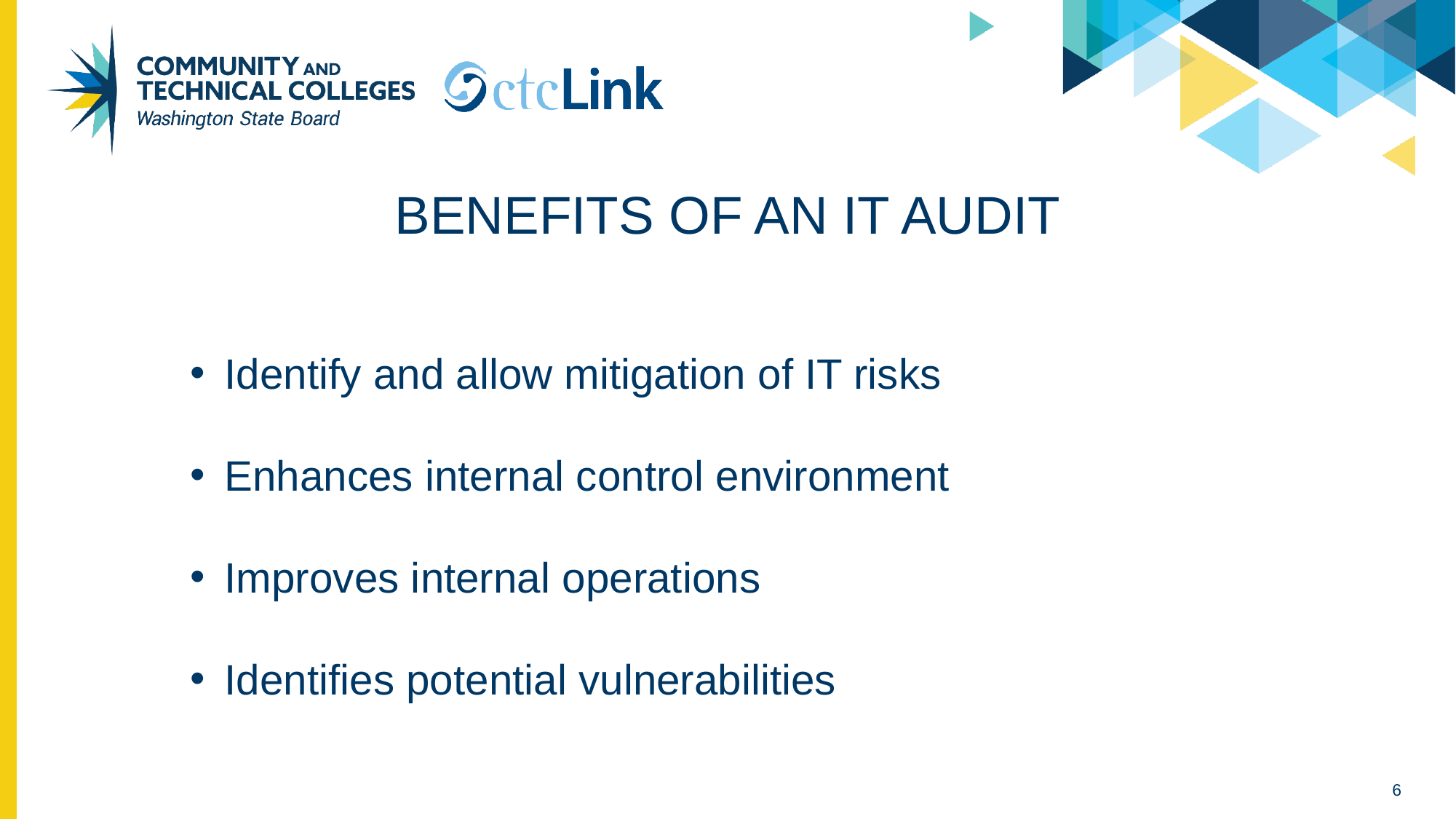

# Benefits of an IT audit
Identify and allow mitigation of IT risks

Enhances internal control environment

Improves internal operations

Identifies potential vulnerabilities

6